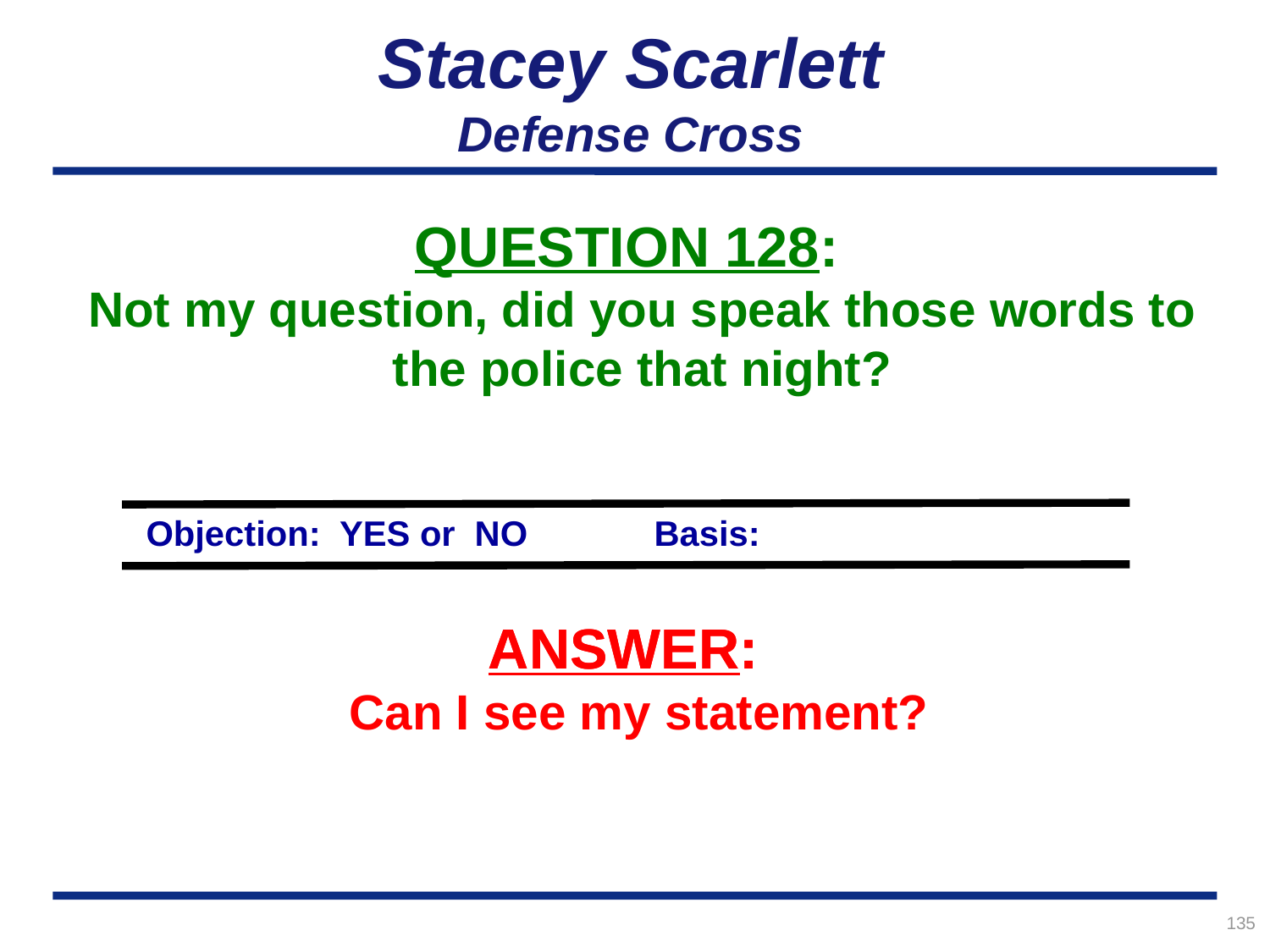

# Stacey Scarlett Defense Cross
QUESTION 128:
Not my question, did you speak those words to the police that night?

Objection:  YES or  NO	Basis:
ANSWER:
ANSWER:
Can I see my statement?
135